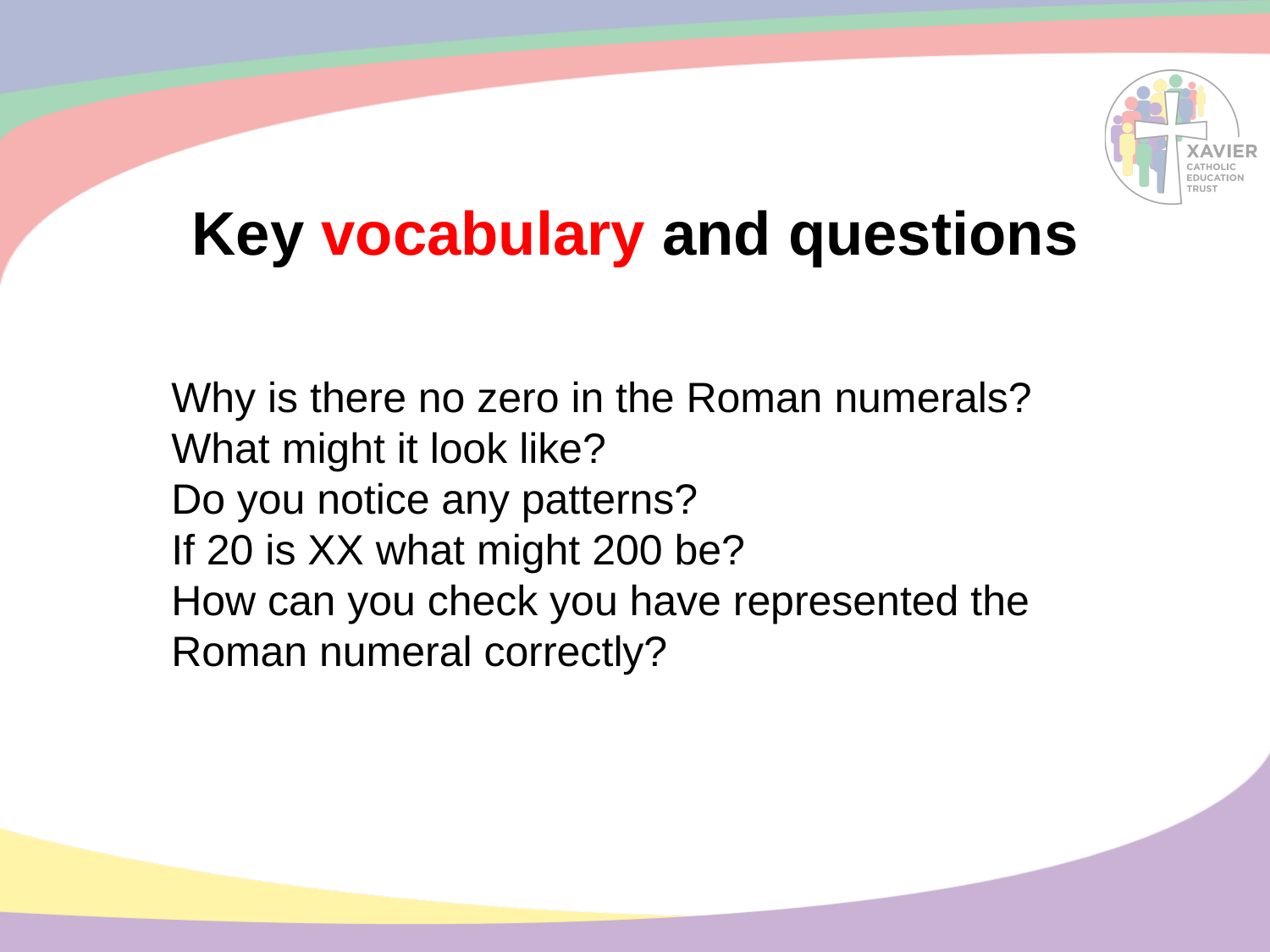

# Key vocabulary and questions
Why is there no zero in the Roman numerals?
What might it look like?
Do you notice any patterns?
If 20 is XX what might 200 be?
How can you check you have represented the Roman numeral correctly?